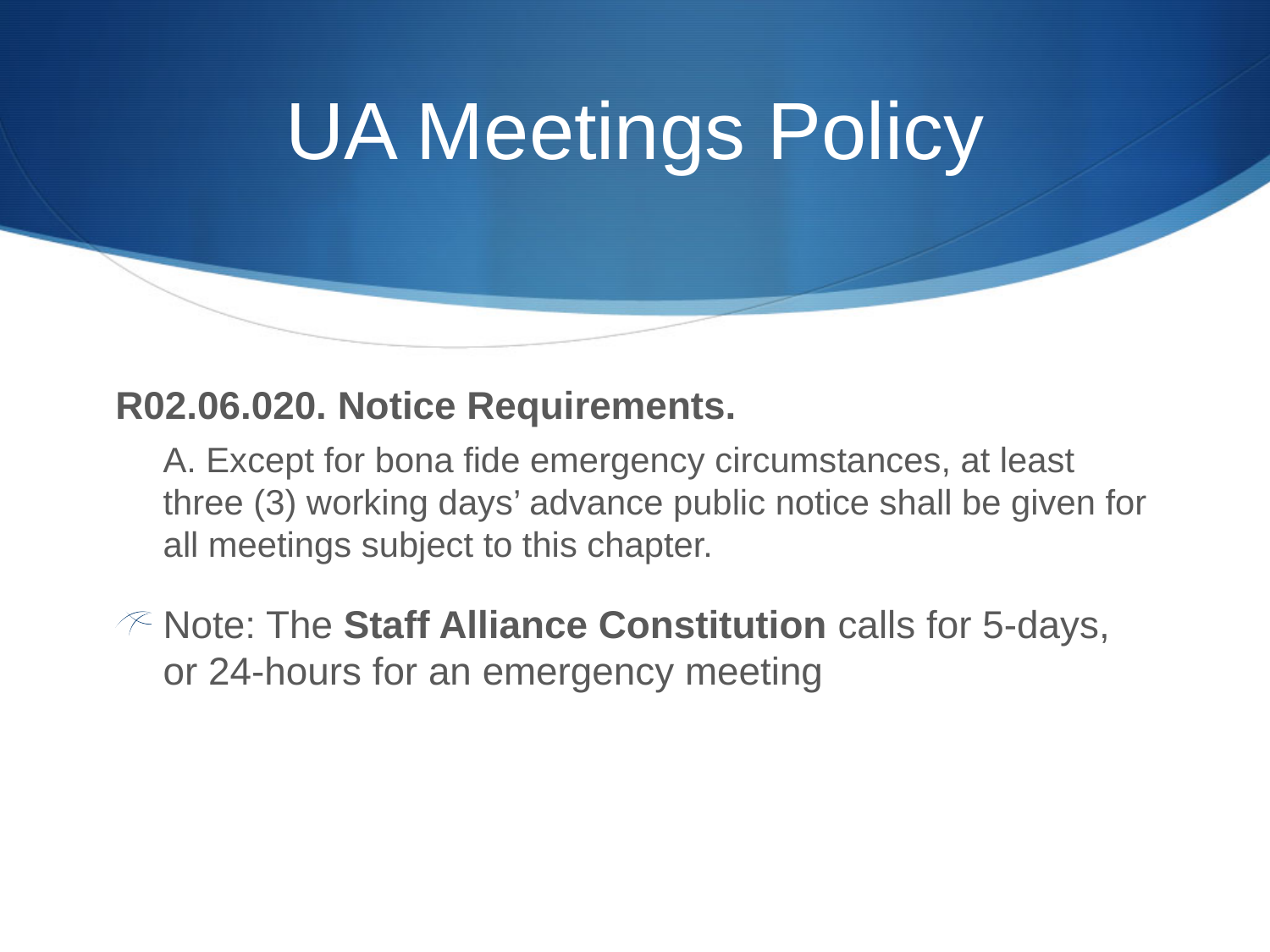

# UA Meetings Policy
R02.06.020. Notice Requirements.
A. Except for bona fide emergency circumstances, at least three (3) working days’ advance public notice shall be given for all meetings subject to this chapter.
Note: The Staff Alliance Constitution calls for 5-days, or 24-hours for an emergency meeting